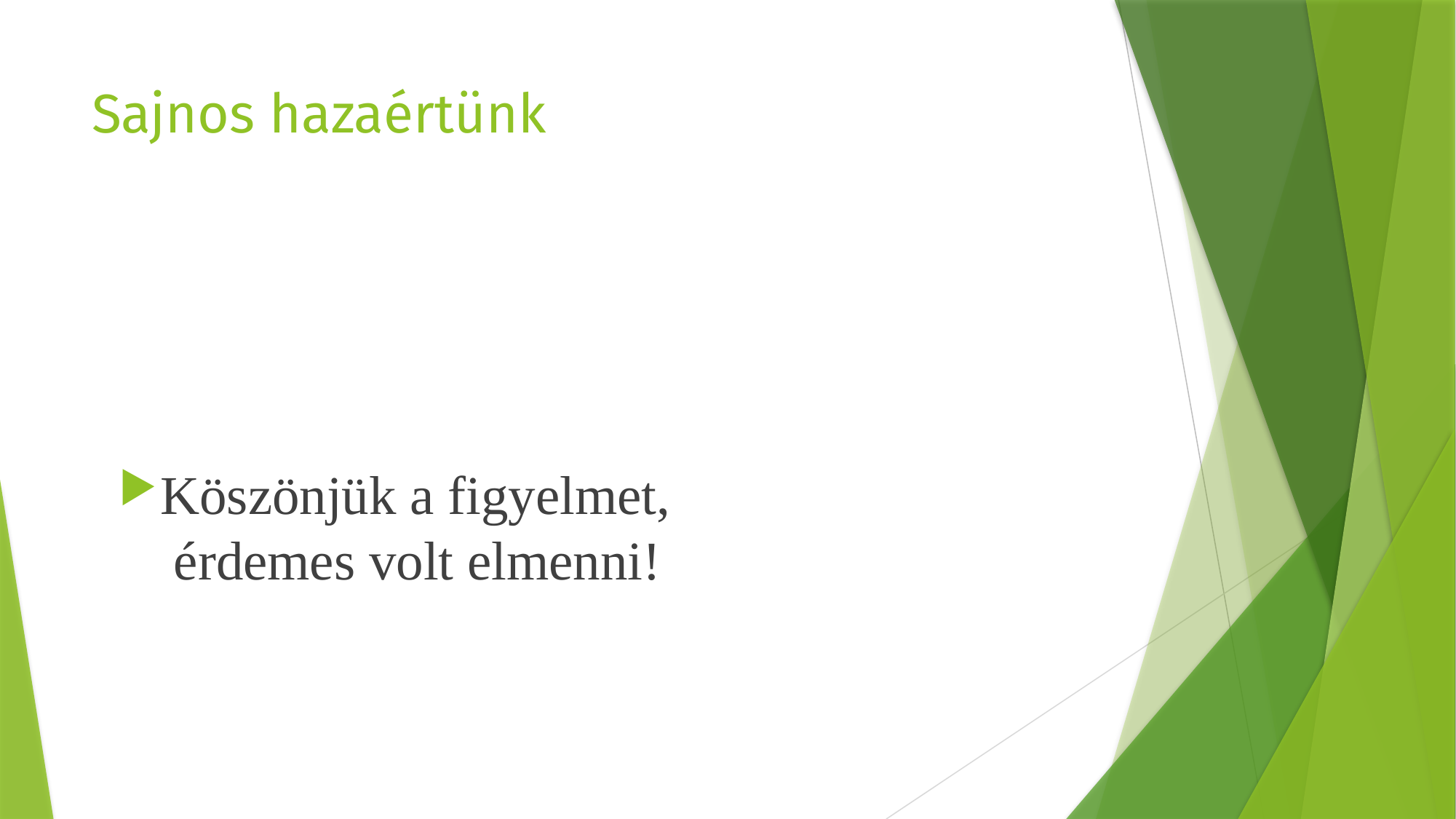

# Sajnos hazaértünk
Köszönjük a figyelmet,
 érdemes volt elmenni!